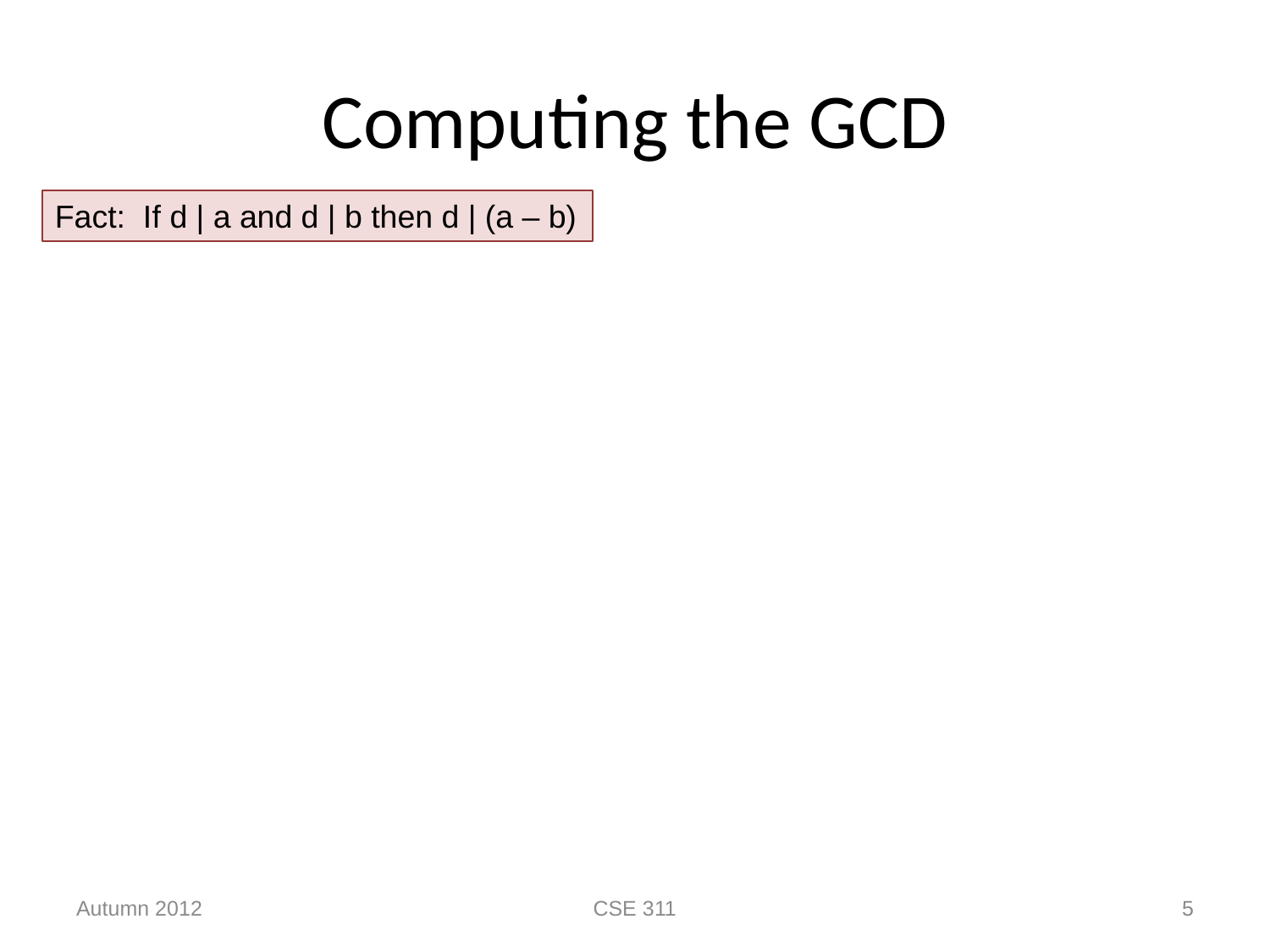

# Computing the GCD
Fact:  If d | a and d | b then d | (a – b)
Autumn 2012
CSE 311
5